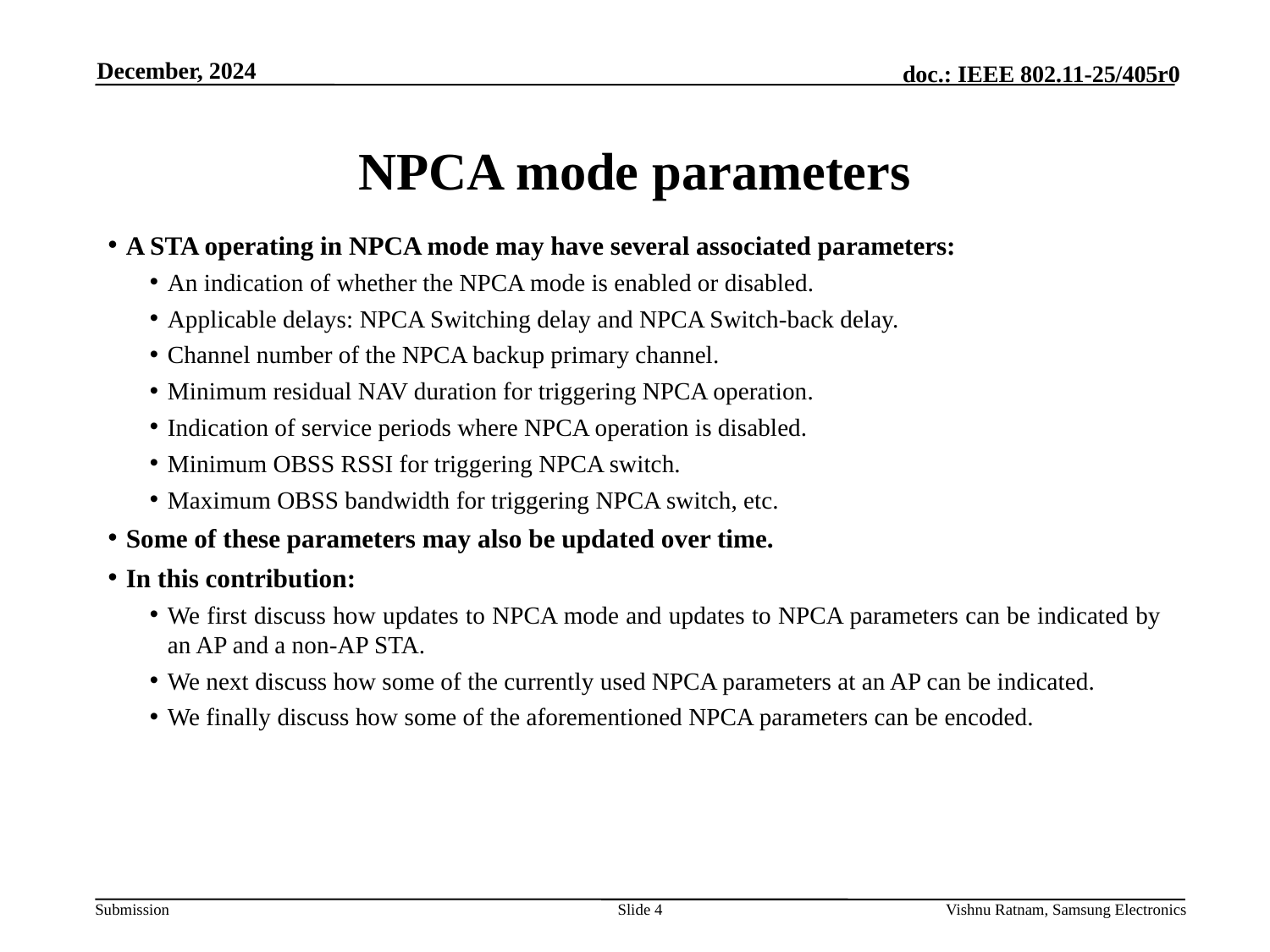

December, 2024
# NPCA mode parameters
A STA operating in NPCA mode may have several associated parameters:
An indication of whether the NPCA mode is enabled or disabled.
Applicable delays: NPCA Switching delay and NPCA Switch-back delay.
Channel number of the NPCA backup primary channel.
Minimum residual NAV duration for triggering NPCA operation.
Indication of service periods where NPCA operation is disabled.
Minimum OBSS RSSI for triggering NPCA switch.
Maximum OBSS bandwidth for triggering NPCA switch, etc.
Some of these parameters may also be updated over time.
In this contribution:
We first discuss how updates to NPCA mode and updates to NPCA parameters can be indicated by an AP and a non-AP STA.
We next discuss how some of the currently used NPCA parameters at an AP can be indicated.
We finally discuss how some of the aforementioned NPCA parameters can be encoded.
Slide 4
Vishnu Ratnam, Samsung Electronics